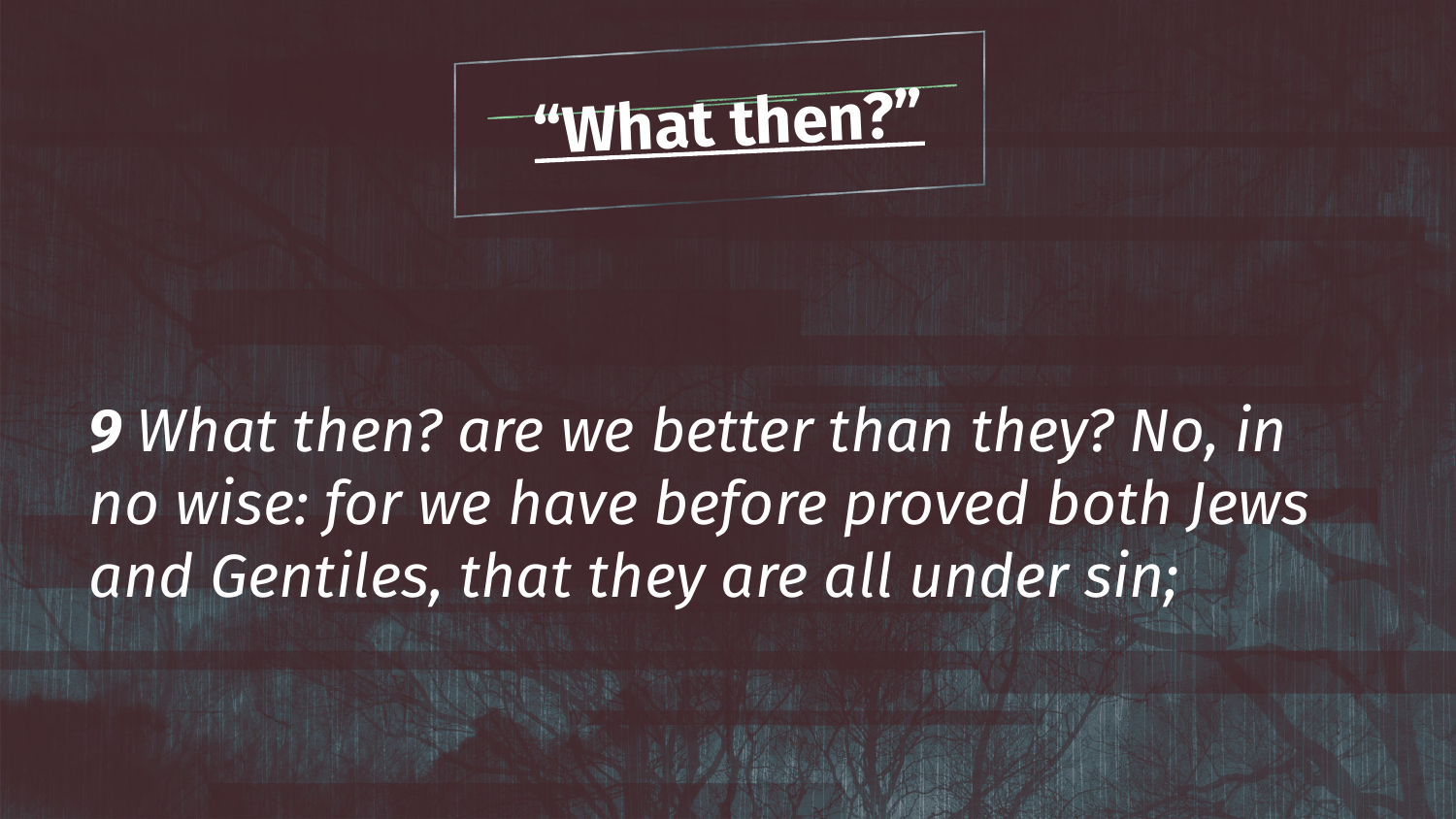

“What then?”
9 What then? are we better than they? No, in no wise: for we have before proved both Jews and Gentiles, that they are all under sin;